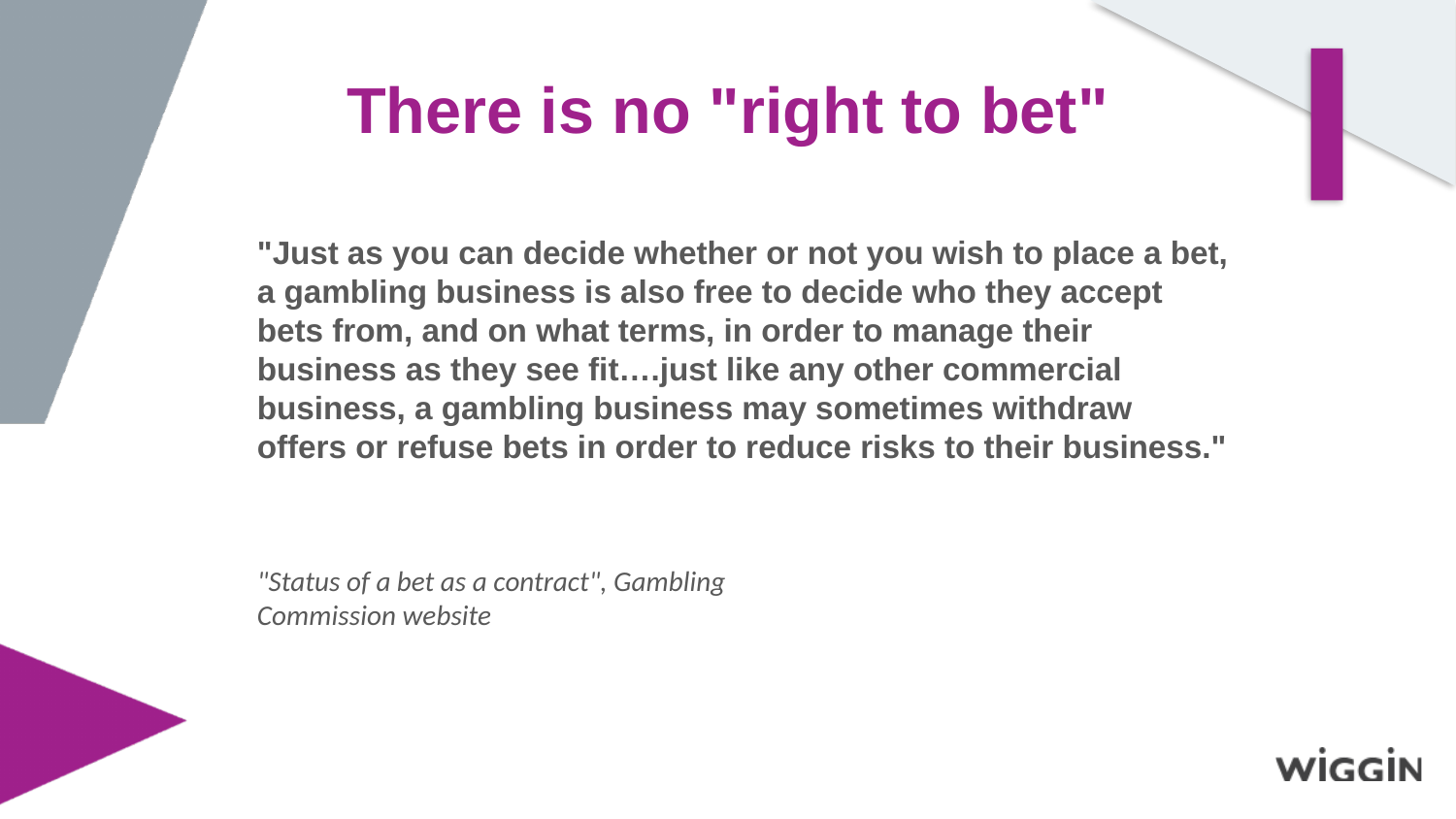

There is no "right to bet"
"Just as you can decide whether or not you wish to place a bet, a gambling business is also free to decide who they accept bets from, and on what terms, in order to manage their business as they see fit….just like any other commercial business, a gambling business may sometimes withdraw offers or refuse bets in order to reduce risks to their business."
"Status of a bet as a contract", Gambling Commission website